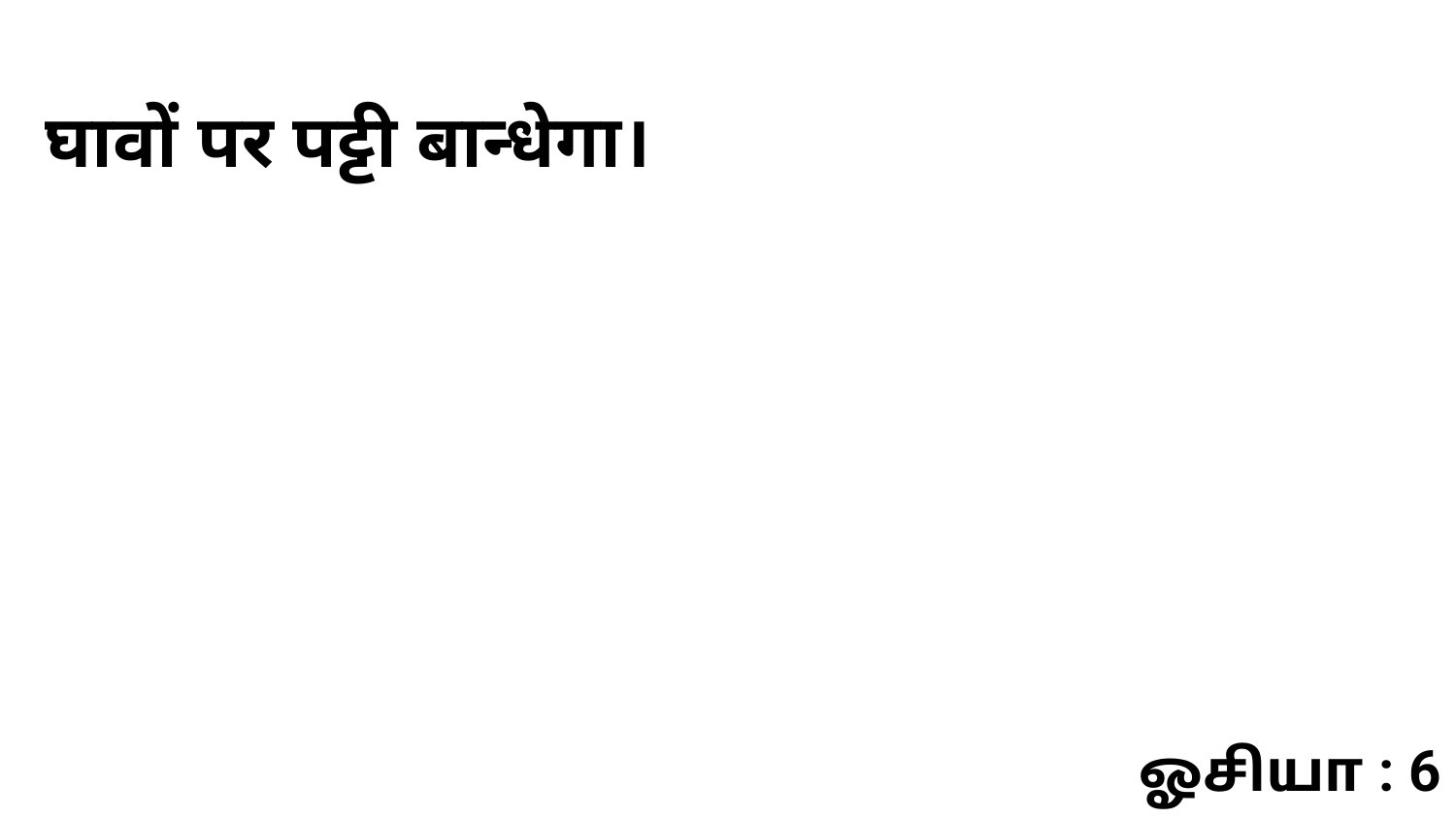

घावों पर पट्टी बान्धेगा।
ஓசியா : 6